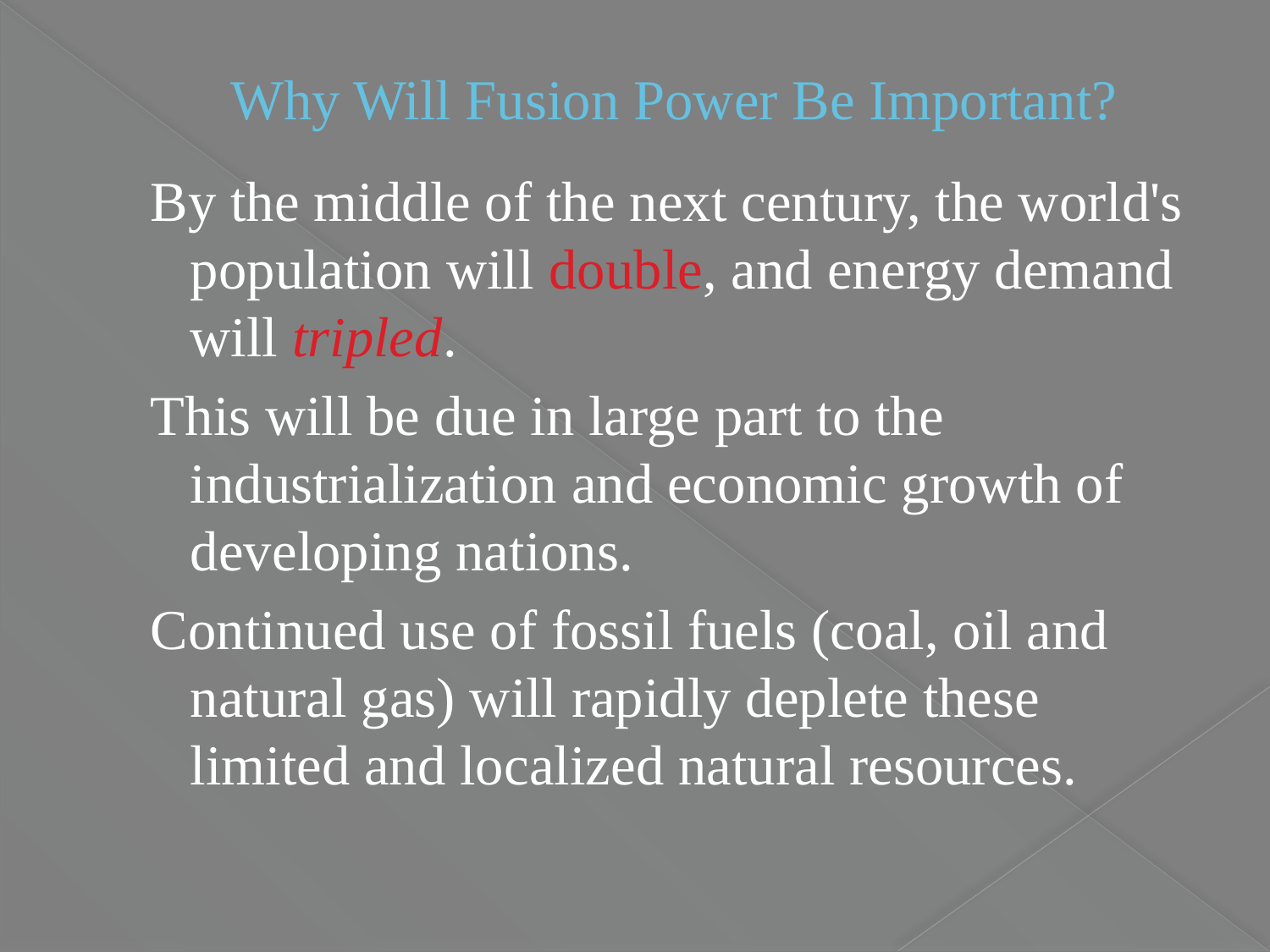

# Why Will Fusion Power Be Important?
By the middle of the next century, the world's population will double, and energy demand will tripled.
This will be due in large part to the industrialization and economic growth of developing nations.
Continued use of fossil fuels (coal, oil and natural gas) will rapidly deplete these limited and localized natural resources.